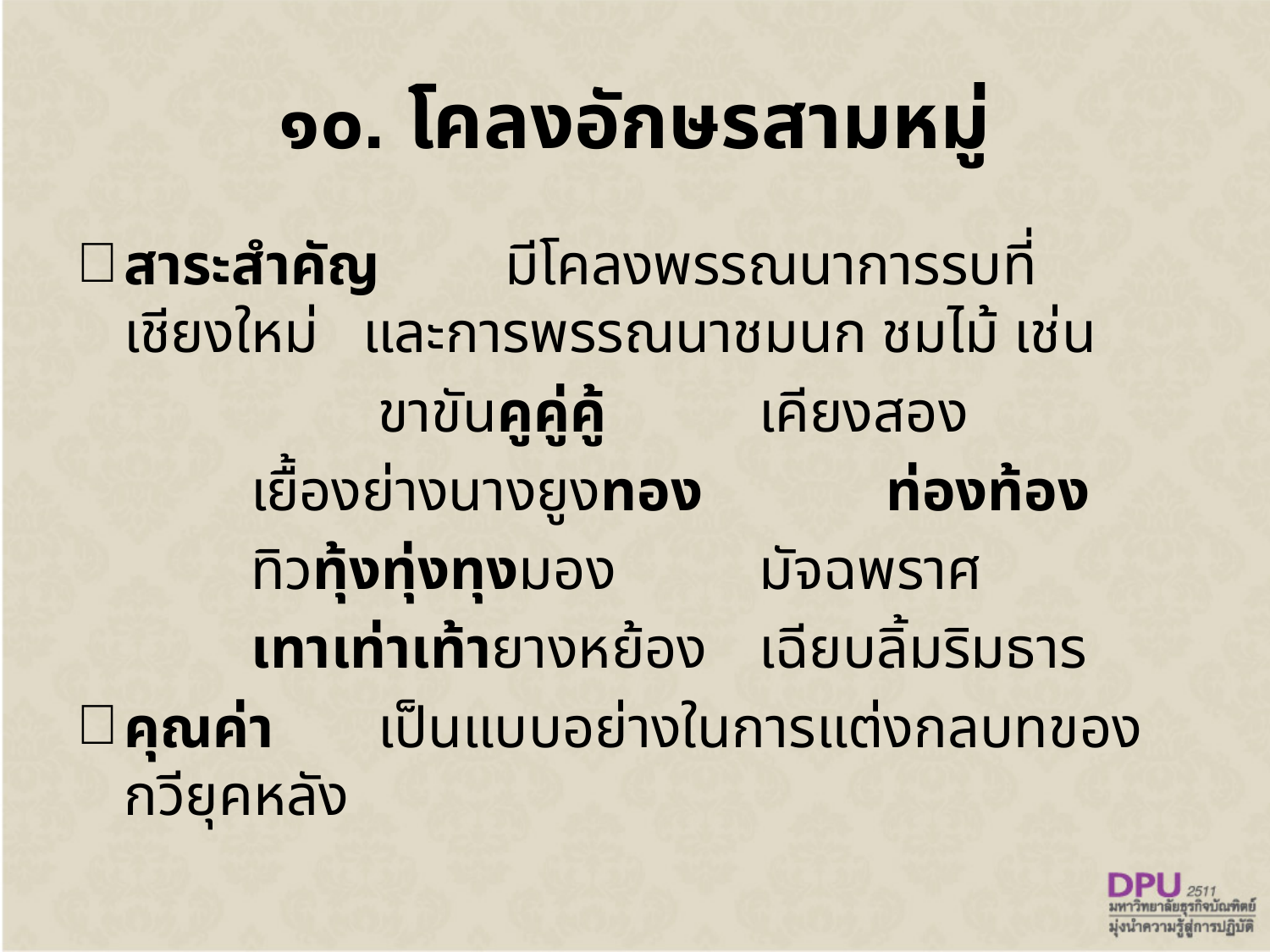

# ๑๐. โคลงอักษรสามหมู่
สาระสำคัญ	มีโคลงพรรณนาการรบที่เชียงใหม่   และการพรรณนาชมนก ชมไม้ เช่น
			ขาขันคูคู่คู้		เคียงสอง
		เยื้องย่างนางยูงทอง		ท่องท้อง
		ทิวทุ้งทุ่งทุงมอง		มัจฉพราศ
		เทาเท่าเท้ายางหย้อง	เฉียบลิ้มริมธาร
คุณค่า	เป็นแบบอย่างในการแต่งกลบทของกวียุคหลัง